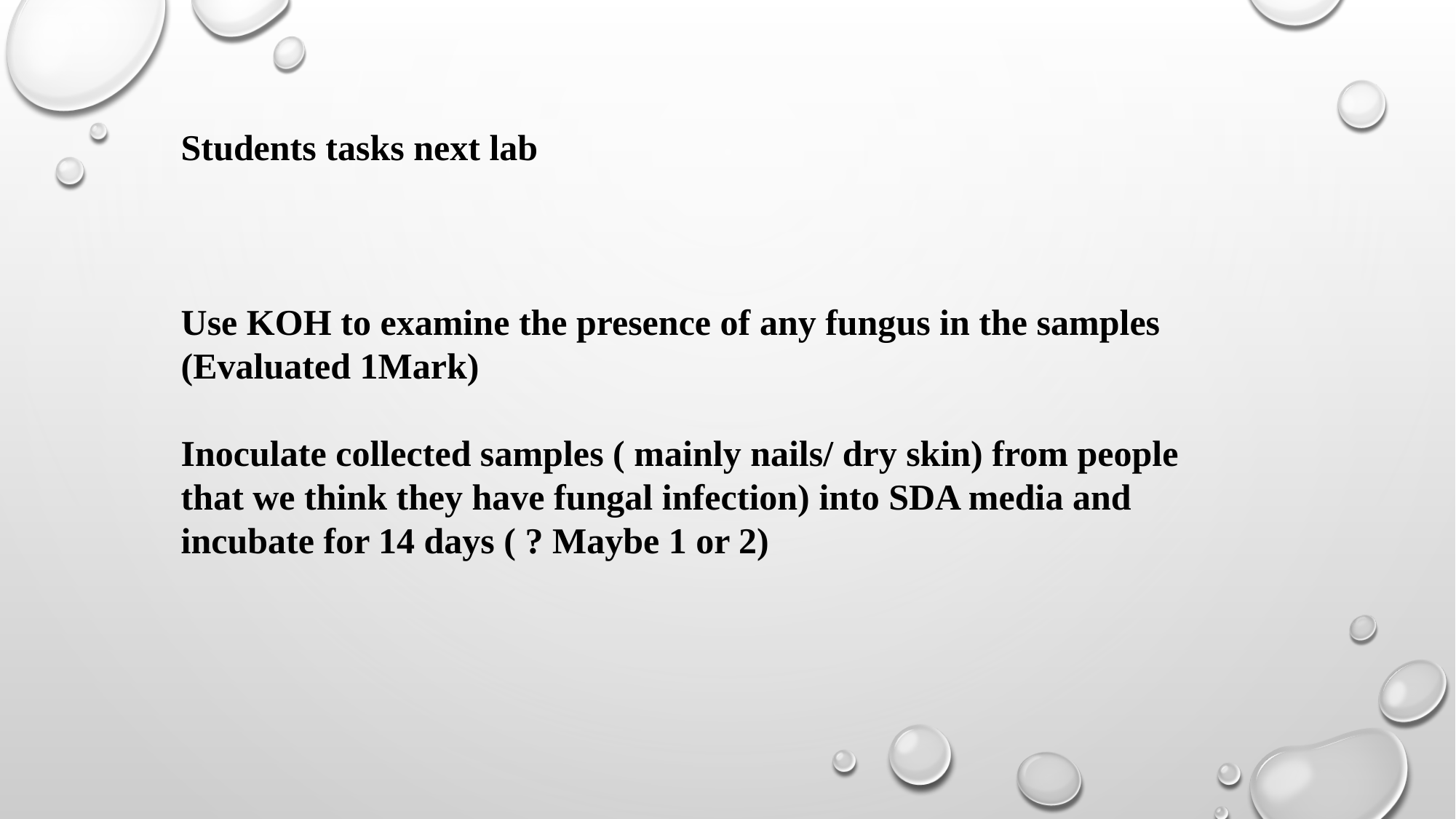

Students tasks next lab

Use KOH to examine the presence of any fungus in the samples (Evaluated 1Mark)

Inoculate collected samples ( mainly nails/ dry skin) from people that we think they have fungal infection) into SDA media and incubate for 14 days ( ? Maybe 1 or 2)